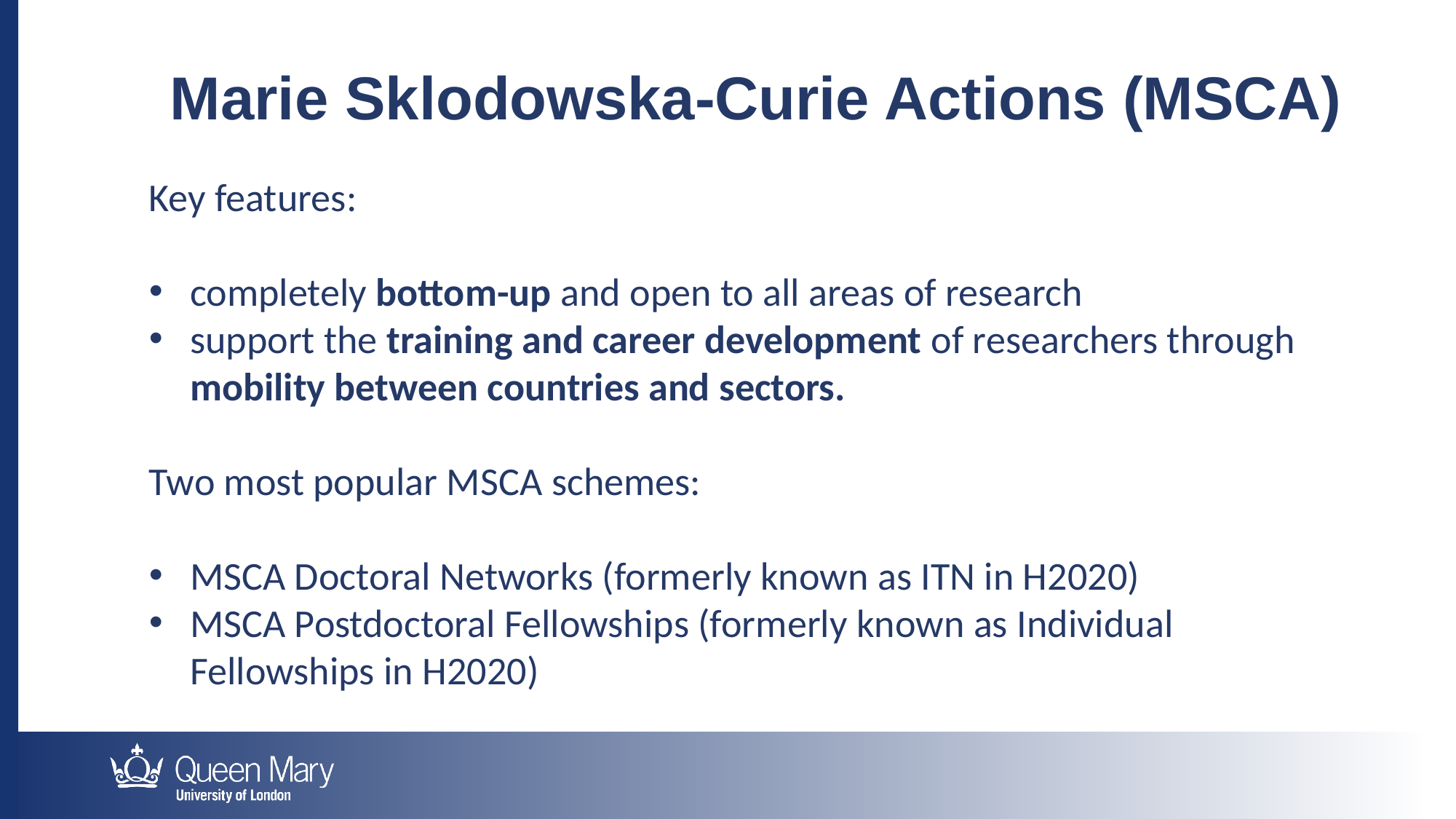

Marie Sklodowska-Curie Actions (MSCA)

Key features:

completely bottom-up and open to all areas of research
support the training and career development of researchers through mobility between countries and sectors.

Two most popular MSCA schemes:

MSCA Doctoral Networks (formerly known as ITN in H2020)
MSCA Postdoctoral Fellowships (formerly known as Individual Fellowships in H2020)